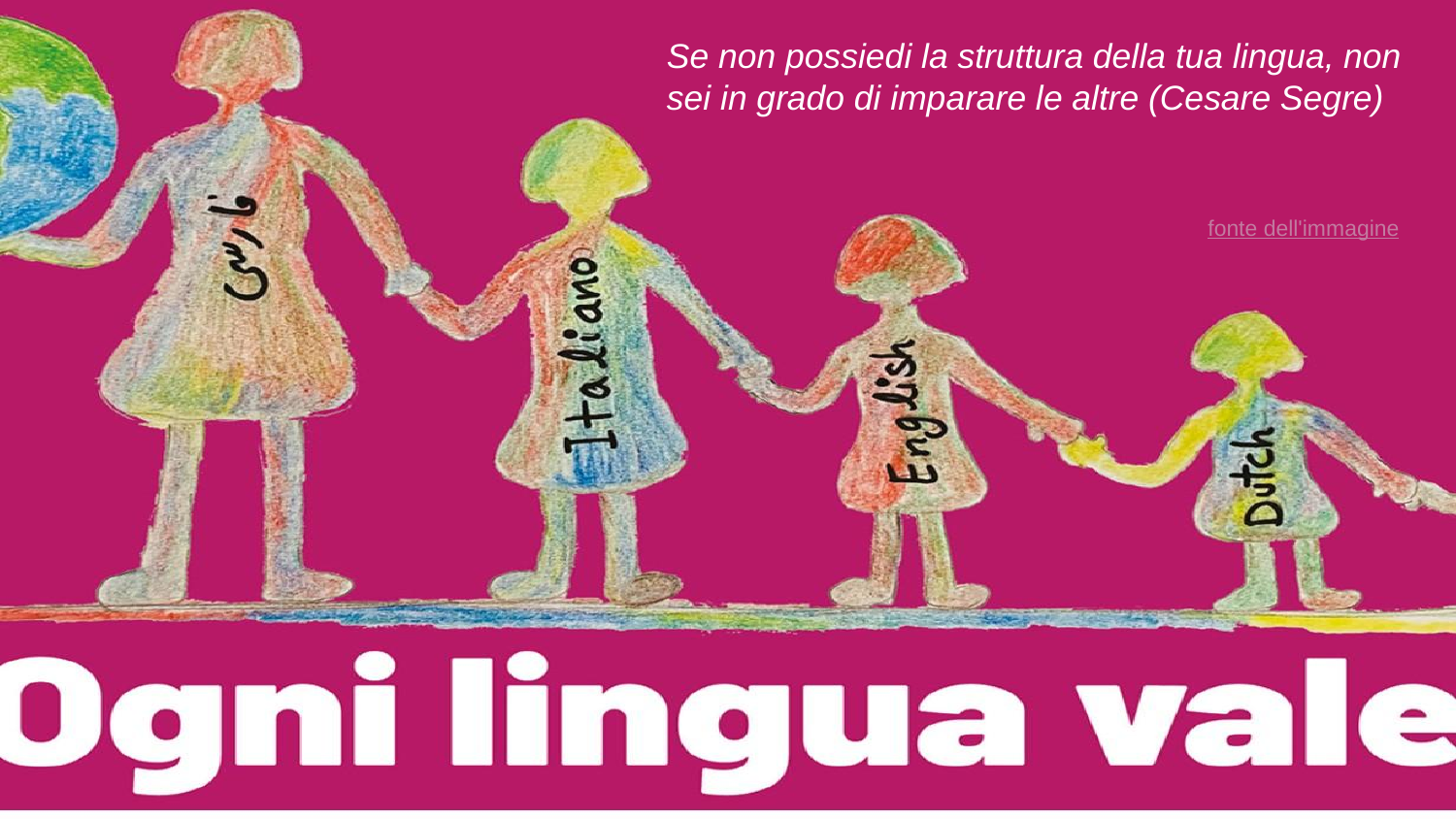

Se non possiedi la struttura della tua lingua, non sei in grado di imparare le altre (Cesare Segre)
fonte dell'immagine